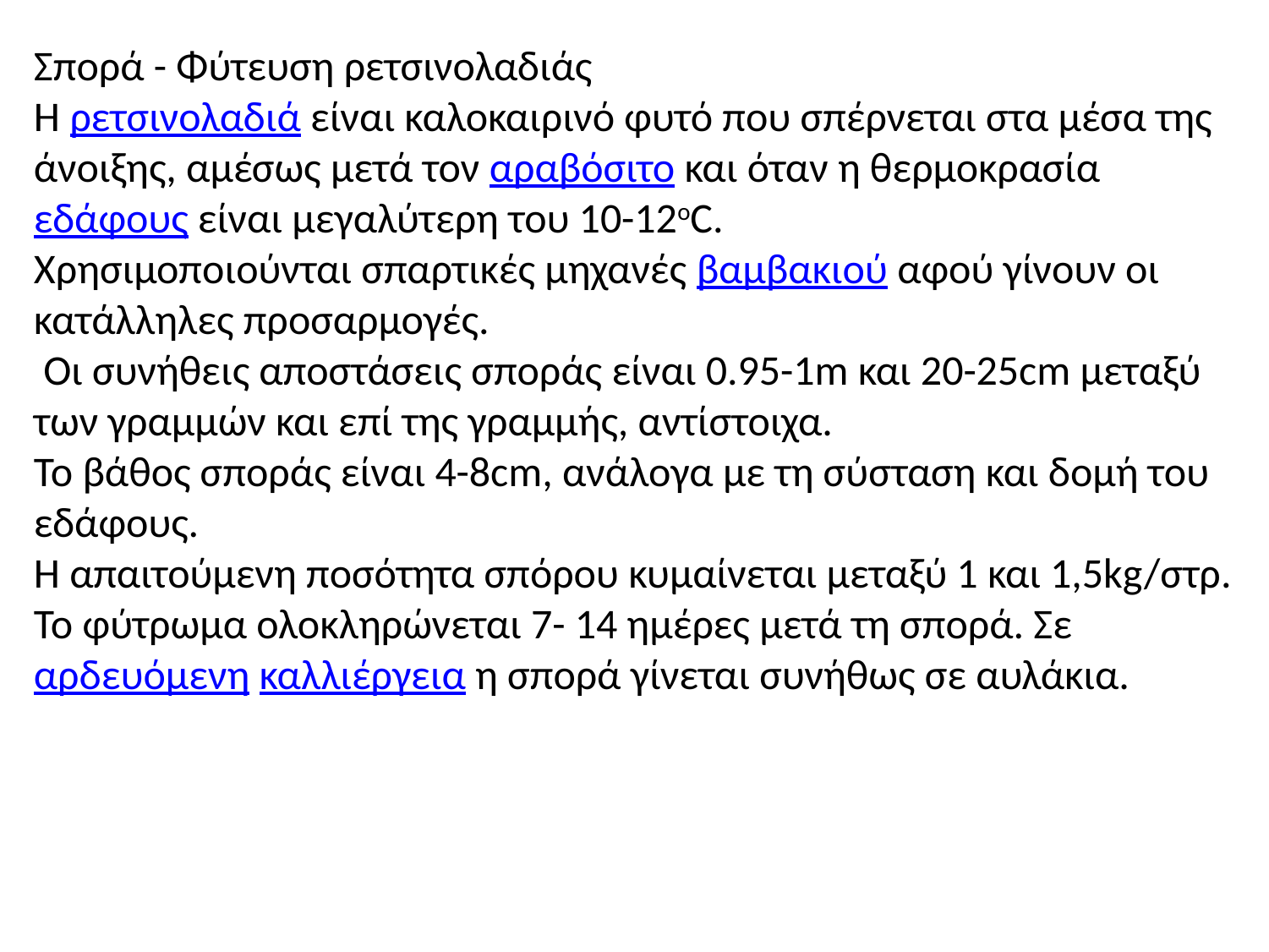

Σπορά - Φύτευση ρετσινολαδιάς
Η ρετσινολαδιά είναι καλοκαιρινό φυτό που σπέρνεται στα μέσα της άνοιξης, αμέσως μετά τον αραβόσιτο και όταν η θερμοκρασία εδάφους είναι μεγαλύτερη του 10-12oC.
Χρησιμοποιούνται σπαρτικές μηχανές βαμβακιού αφού γίνουν οι κατάλληλες προσαρμογές.
 Οι συνήθεις αποστάσεις σποράς είναι 0.95-1m και 20-25cm μεταξύ των γραμμών και επί της γραμμής, αντίστοιχα.
Το βάθος σποράς είναι 4-8cm, ανάλογα με τη σύσταση και δομή του εδάφους.
Η απαιτούμενη ποσότητα σπόρου κυμαίνεται μεταξύ 1 και 1,5kg/στρ. Το φύτρωμα ολοκληρώνεται 7- 14 ημέρες μετά τη σπορά. Σε αρδευόμενη καλλιέργεια η σπορά γίνεται συνήθως σε αυλάκια.